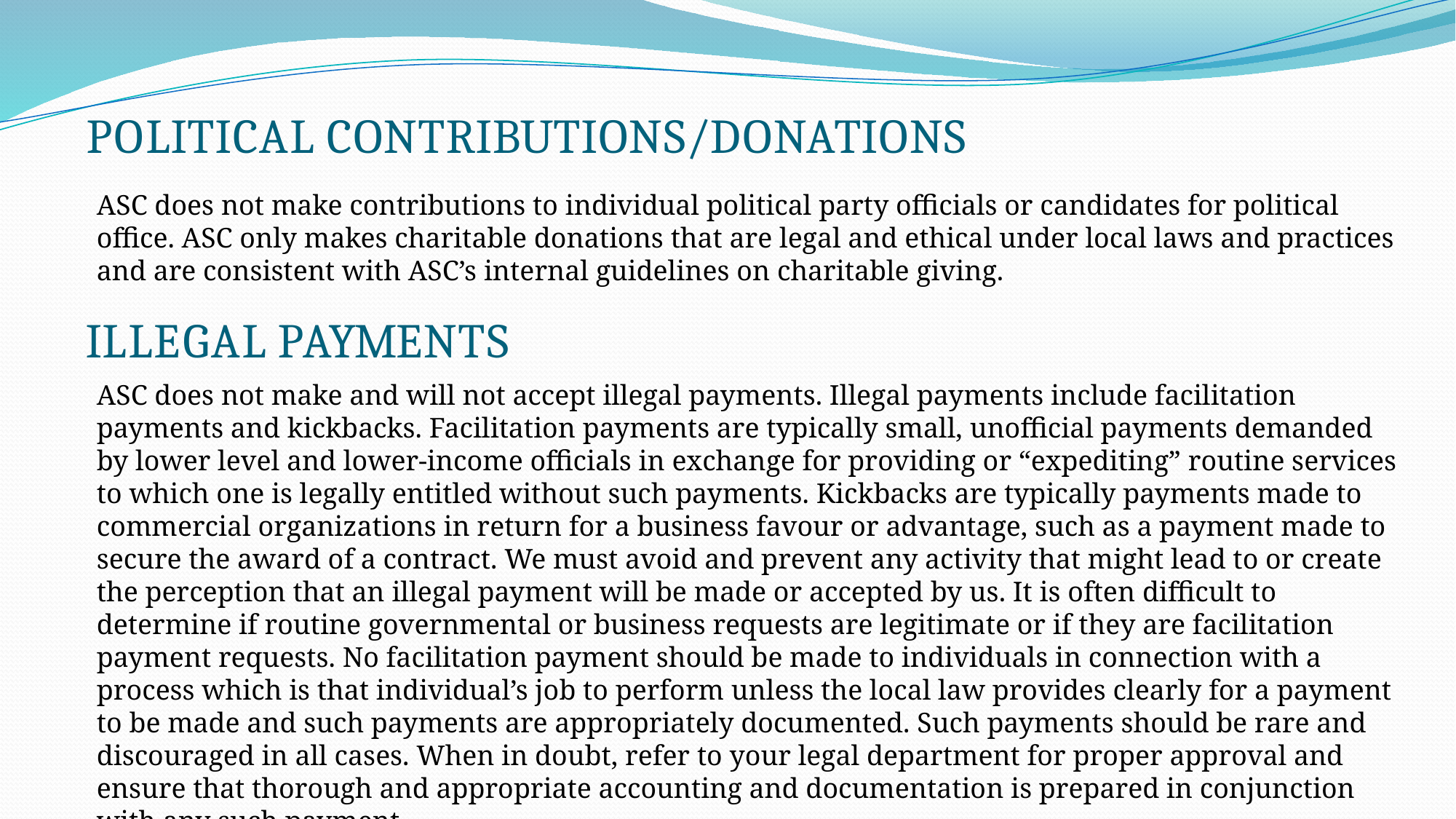

POLITICAL CONTRIBUTIONS/DONATIONS
ASC does not make contributions to individual political party officials or candidates for political office. ASC only makes charitable donations that are legal and ethical under local laws and practices and are consistent with ASC’s internal guidelines on charitable giving.
ILLEGAL PAYMENTS
ASC does not make and will not accept illegal payments. Illegal payments include facilitation payments and kickbacks. Facilitation payments are typically small, unofficial payments demanded by lower level and lower-income officials in exchange for providing or “expediting” routine services to which one is legally entitled without such payments. Kickbacks are typically payments made to commercial organizations in return for a business favour or advantage, such as a payment made to secure the award of a contract. We must avoid and prevent any activity that might lead to or create the perception that an illegal payment will be made or accepted by us. It is often difficult to determine if routine governmental or business requests are legitimate or if they are facilitation payment requests. No facilitation payment should be made to individuals in connection with a process which is that individual’s job to perform unless the local law provides clearly for a payment to be made and such payments are appropriately documented. Such payments should be rare and discouraged in all cases. When in doubt, refer to your legal department for proper approval and ensure that thorough and appropriate accounting and documentation is prepared in conjunction with any such payment.